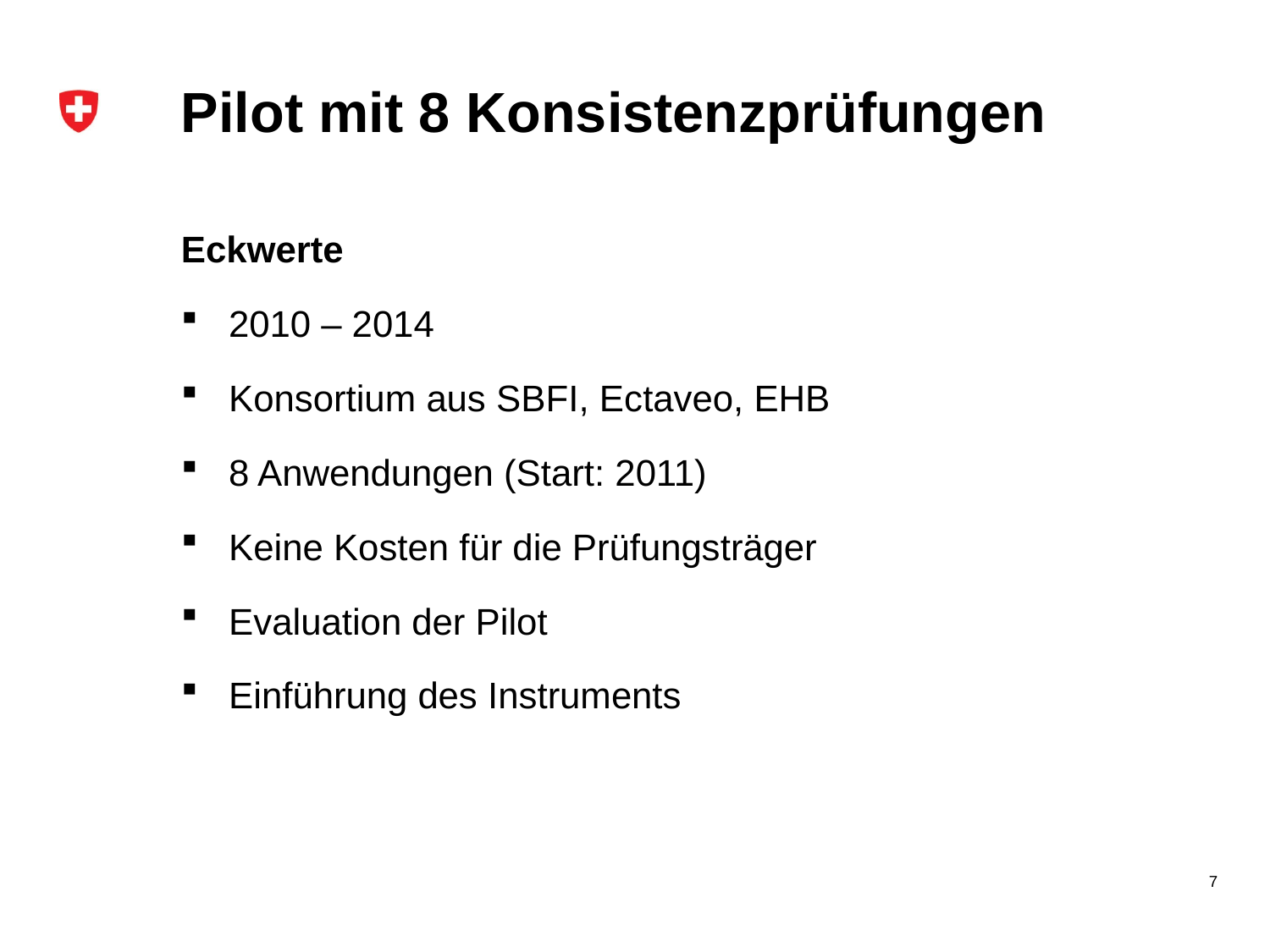

# Pilot mit 8 Konsistenzprüfungen
Eckwerte
2010 – 2014
Konsortium aus SBFI, Ectaveo, EHB
8 Anwendungen (Start: 2011)
Keine Kosten für die Prüfungsträger
Evaluation der Pilot
Einführung des Instruments
7